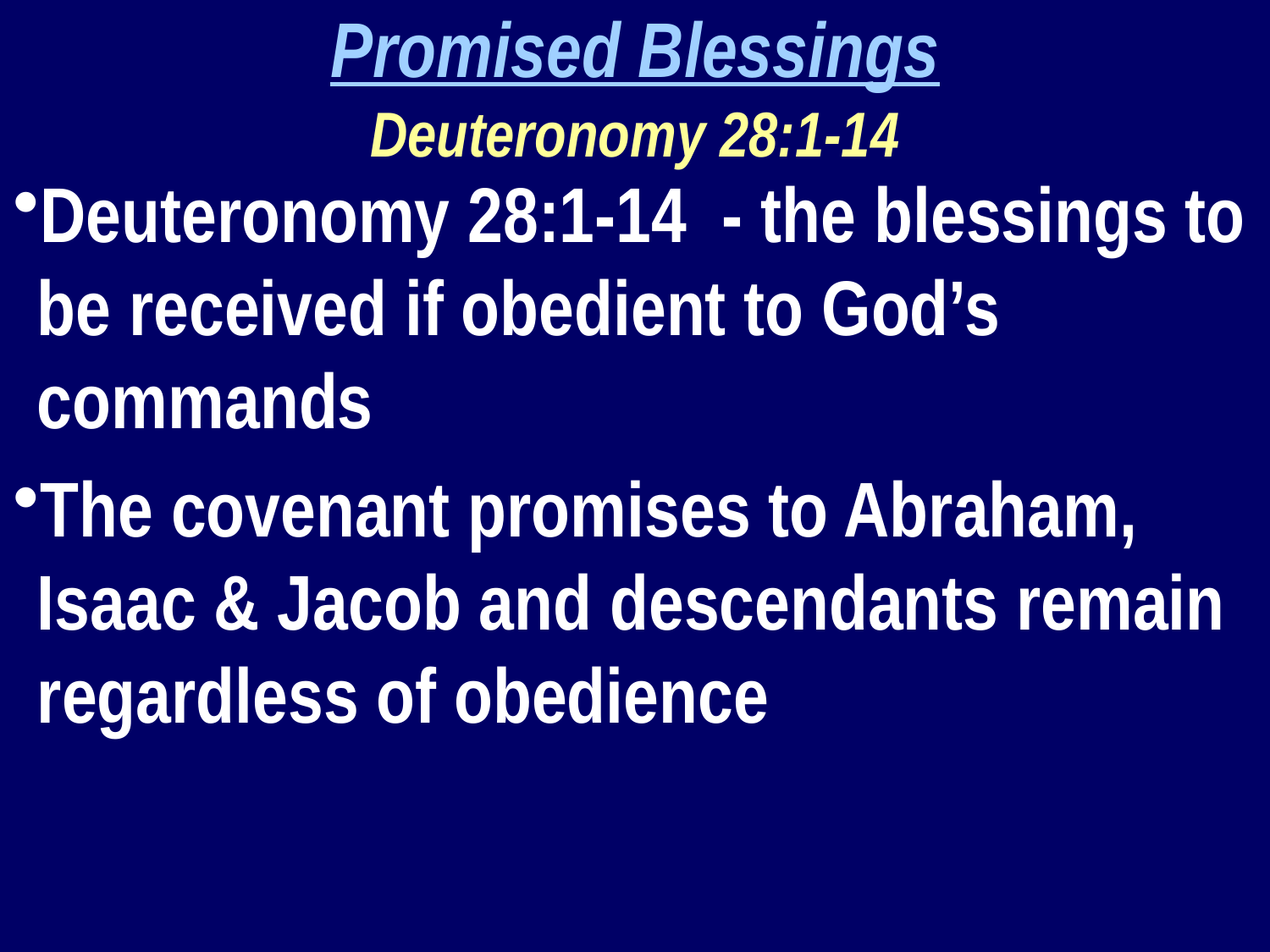

Promised Blessings
Deuteronomy 28:1-14
Deuteronomy 28:1-14  - the blessings to be received if obedient to God’s commands
The covenant promises to Abraham, Isaac & Jacob and descendants remain regardless of obedience